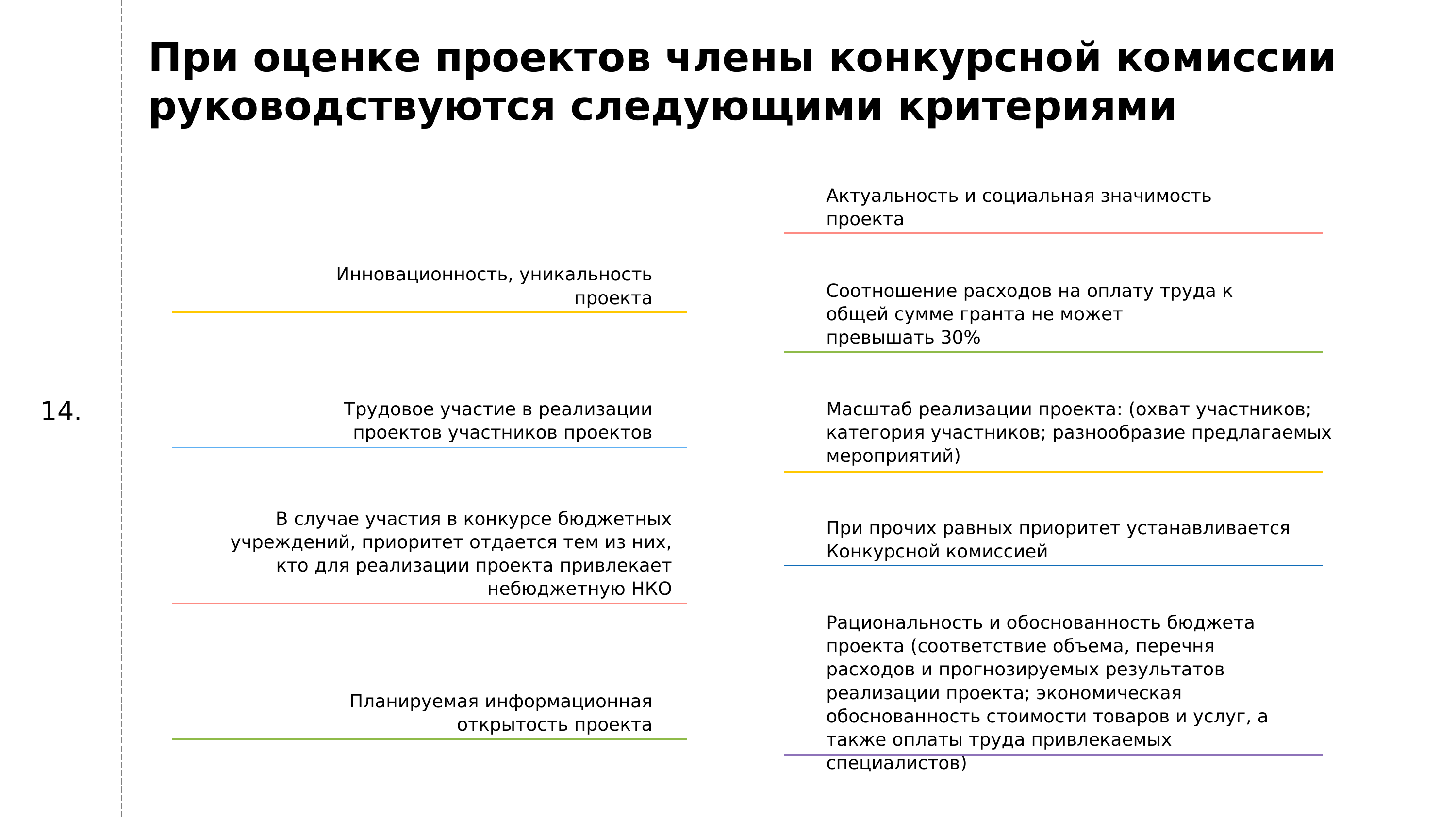

При оценке проектов члены конкурсной комиссии руководствуются следующими критериями
Актуальность и социальная значимость проекта
Инновационность, уникальность проекта
Соотношение расходов на оплату труда к общей сумме гранта не может превышать 30%
14.
Трудовое участие в реализации проектов участников проектов
Масштаб реализации проекта: (охват участников; категория участников; разнообразие предлагаемых мероприятий)
В случае участия в конкурсе бюджетных учреждений, приоритет отдается тем из них, кто для реализации проекта привлекает небюджетную НКО
При прочих равных приоритет устанавливается Конкурсной комиссией
Рациональность и обоснованность бюджета проекта (соответствие объема, перечня расходов и прогнозируемых результатов реализации проекта; экономическая обоснованность стоимости товаров и услуг, а также оплаты труда привлекаемых специалистов)
Планируемая информационная открытость проекта